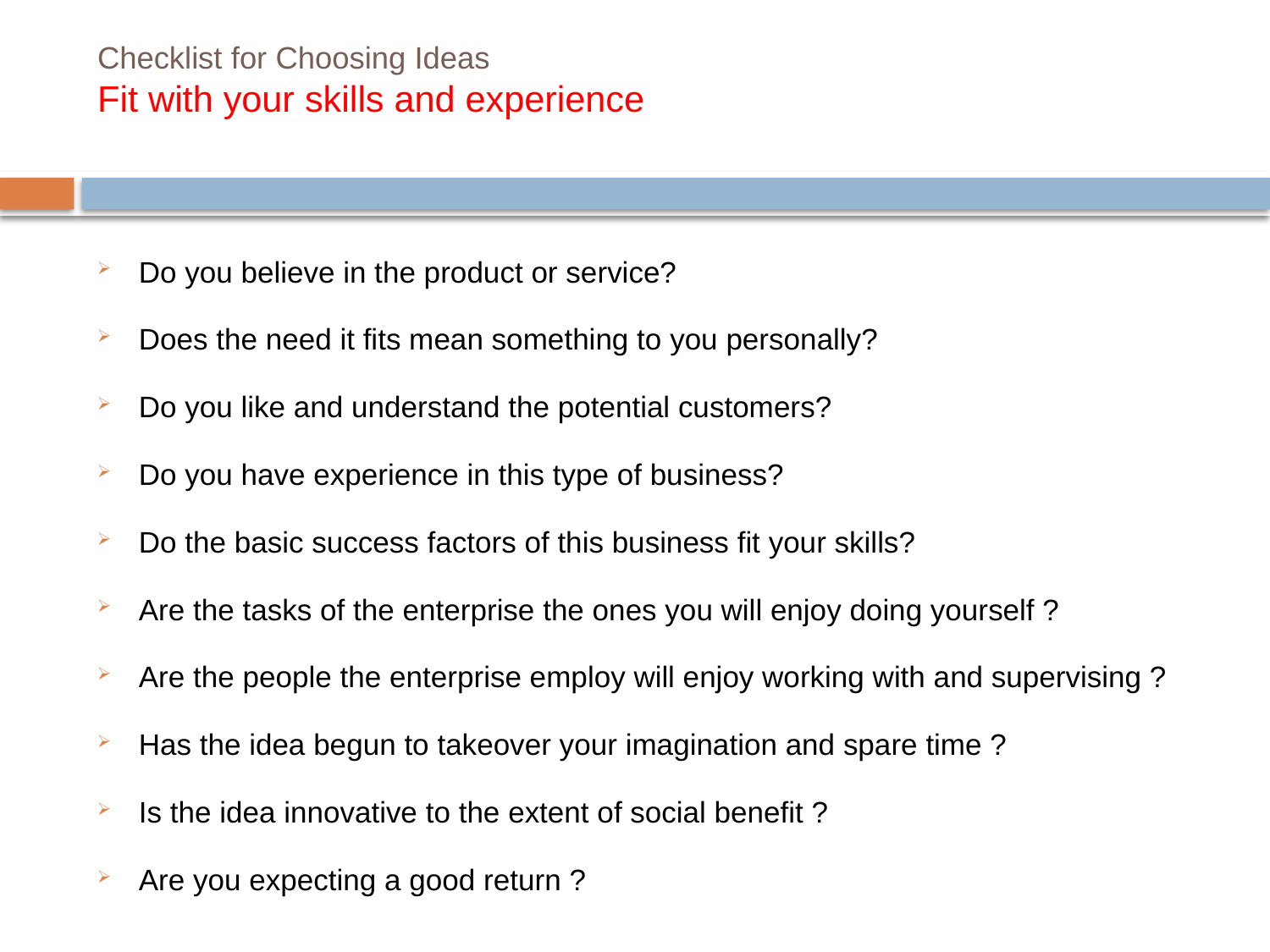

# Checklist for Choosing Ideas Fit with your skills and experience
Do you believe in the product or service?
Does the need it fits mean something to you personally?
Do you like and understand the potential customers?
Do you have experience in this type of business?
Do the basic success factors of this business fit your skills?
Are the tasks of the enterprise the ones you will enjoy doing yourself ?
Are the people the enterprise employ will enjoy working with and supervising ?
Has the idea begun to takeover your imagination and spare time ?
Is the idea innovative to the extent of social benefit ?
Are you expecting a good return ?